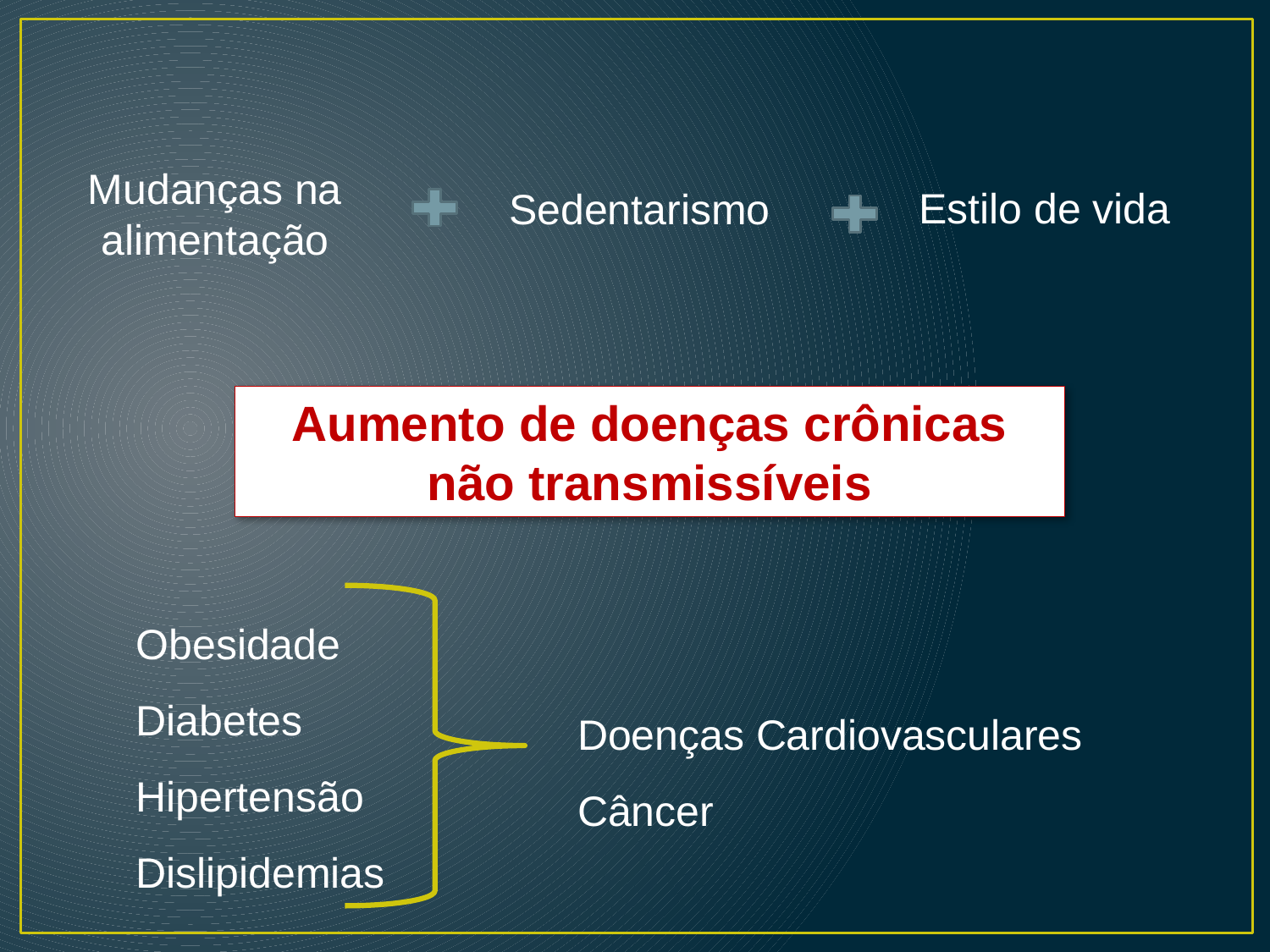

Mudanças na alimentação
Estilo de vida
Sedentarismo

Aumento de doenças crônicas não transmissíveis
Obesidade
Diabetes
Hipertensão
Dislipidemias

Doenças Cardiovasculares
Câncer